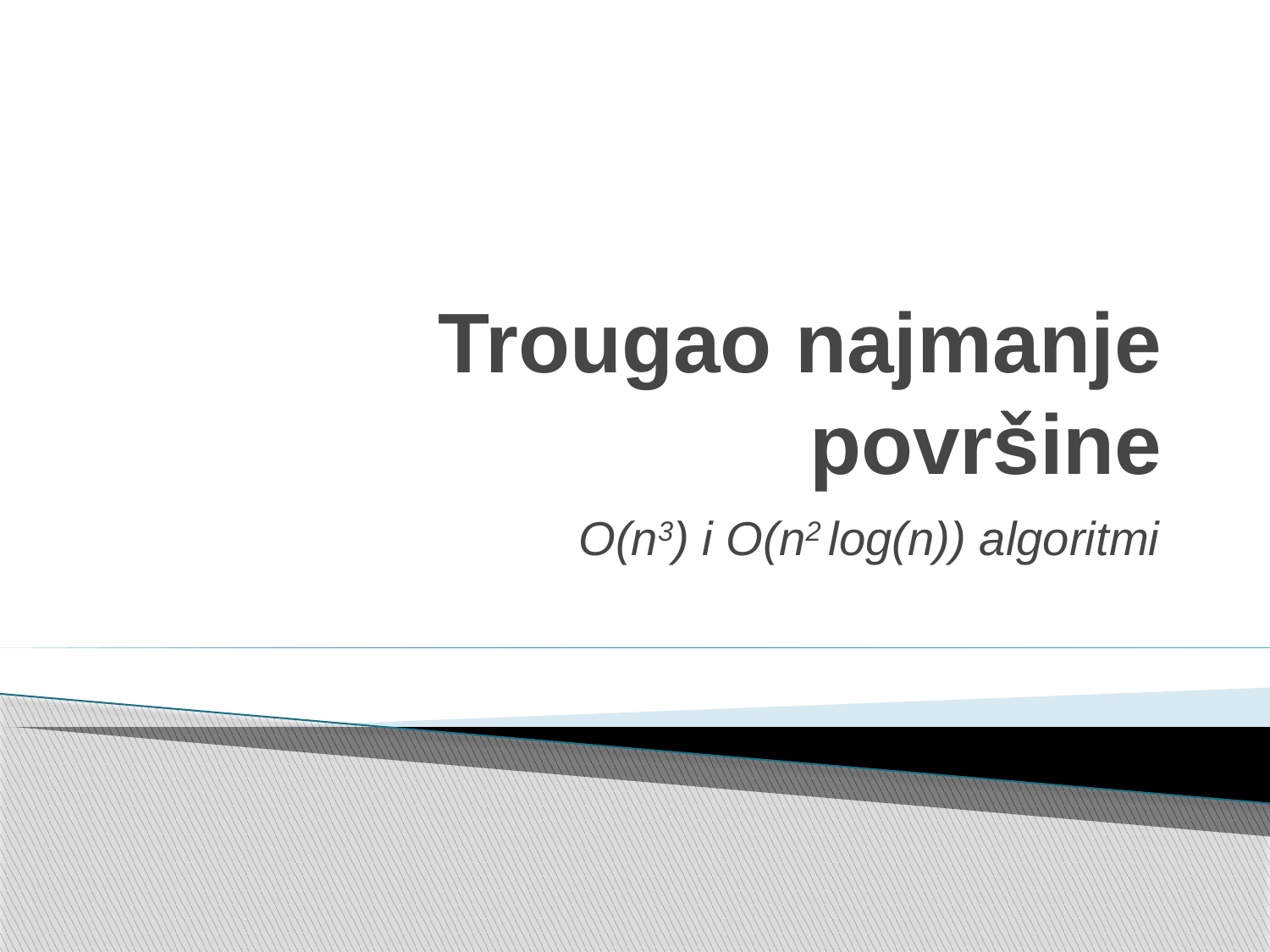

# Trougao najmanje površine
O(n3) i O(n2 log(n)) algoritmi